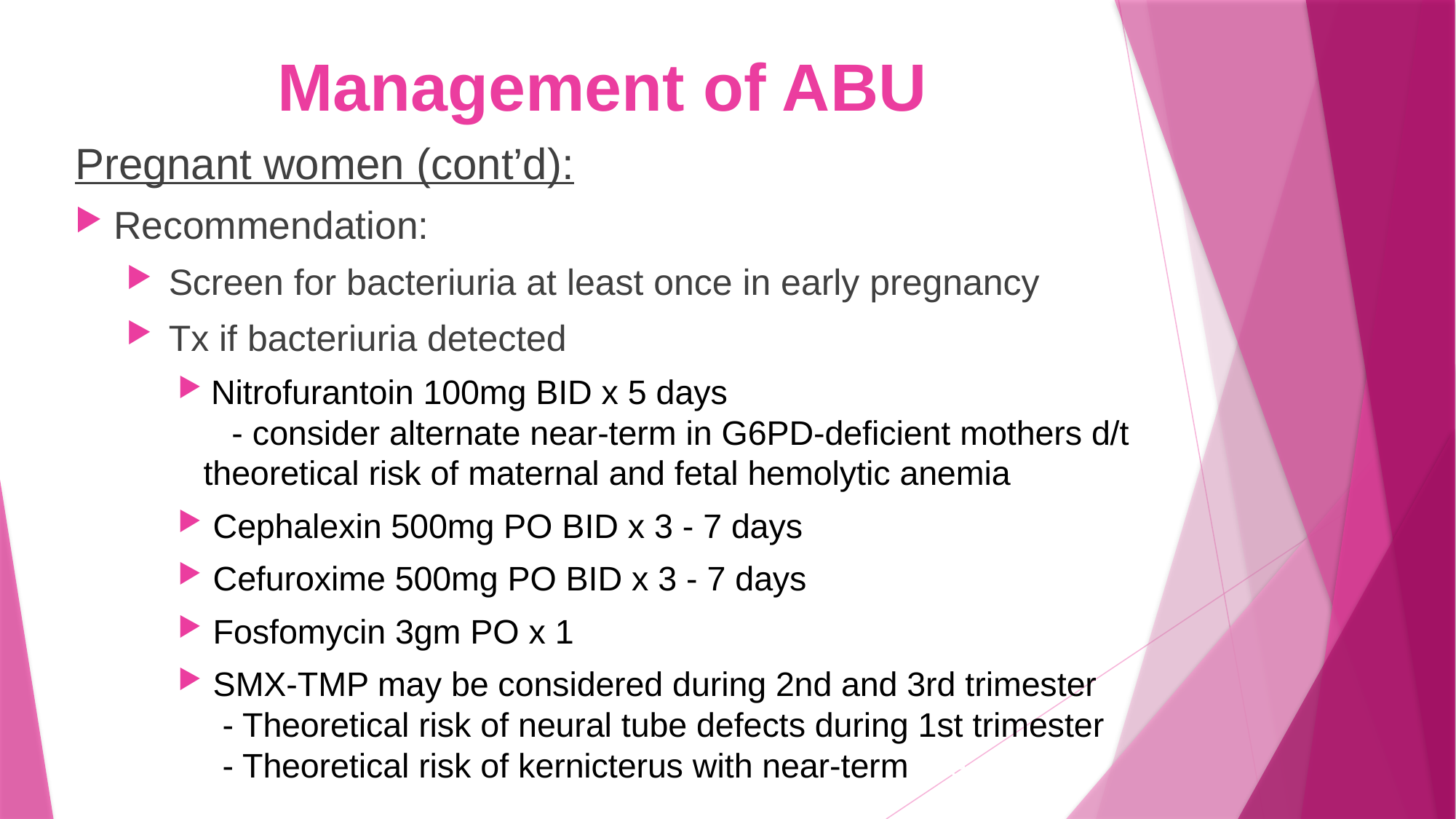

# Management of ABU
Pregnant women (cont’d):
Recommendation:
 Screen for bacteriuria at least once in early pregnancy
 Tx if bacteriuria detected
 Nitrofurantoin 100mg BID x 5 days
   - consider alternate near-term in G6PD-deficient mothers d/t theoretical risk of maternal and fetal hemolytic anemia
 Cephalexin 500mg PO BID x 3 - 7 days
 Cefuroxime 500mg PO BID x 3 - 7 days
 Fosfomycin 3gm PO x 1
 SMX-TMP may be considered during 2nd and 3rd trimester
  - Theoretical risk of neural tube defects during 1st trimester
  - Theoretical risk of kernicterus with near-term use